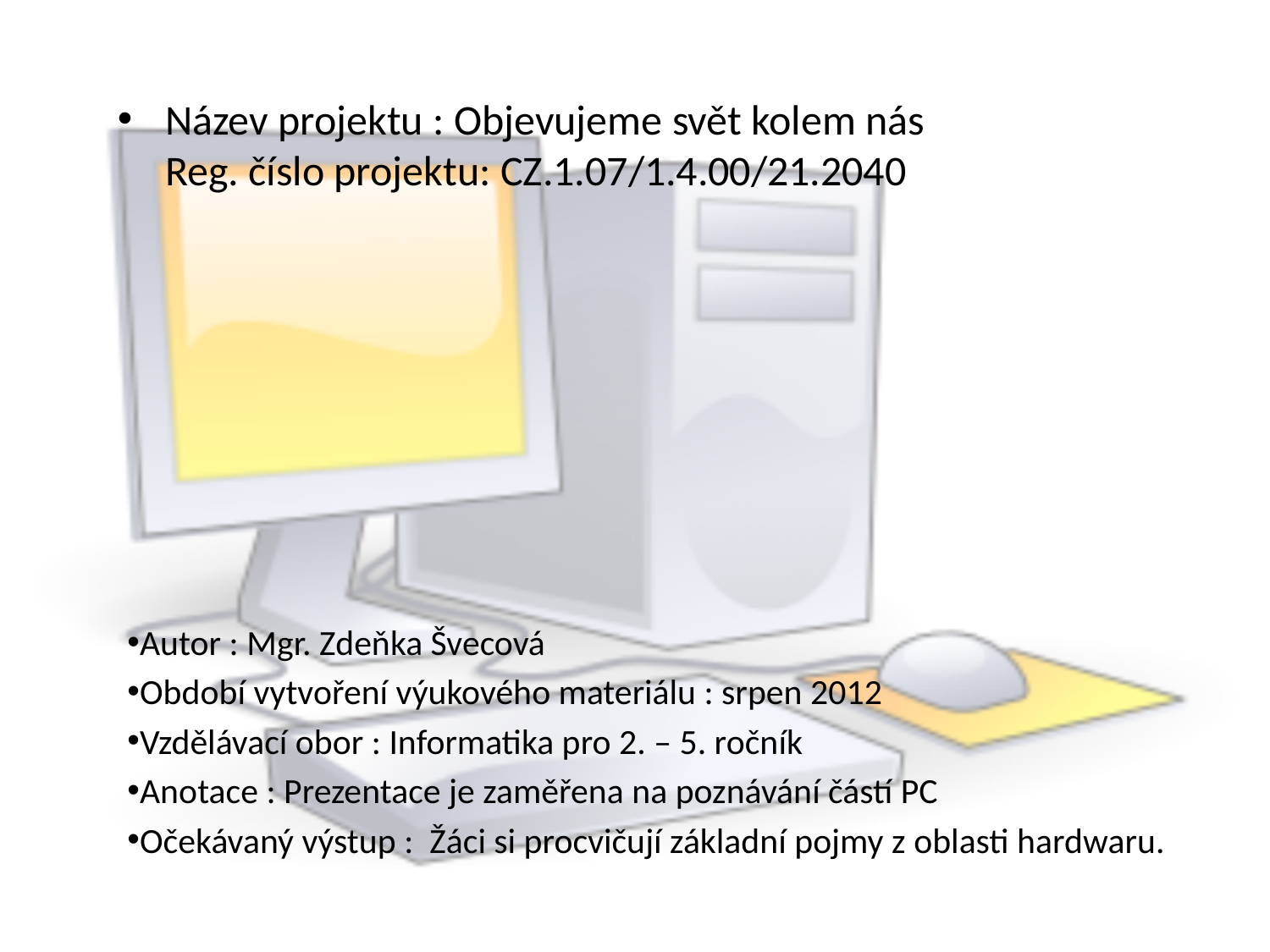

Název projektu : Objevujeme svět kolem nás
Reg. číslo projektu: CZ.1.07/1.4.00/21.2040
Autor : Mgr. Zdeňka Švecová
Období vytvoření výukového materiálu : srpen 2012
Vzdělávací obor : Informatika pro 2. – 5. ročník
Anotace : Prezentace je zaměřena na poznávání částí PC
Očekávaný výstup :  Žáci si procvičují základní pojmy z oblasti hardwaru.